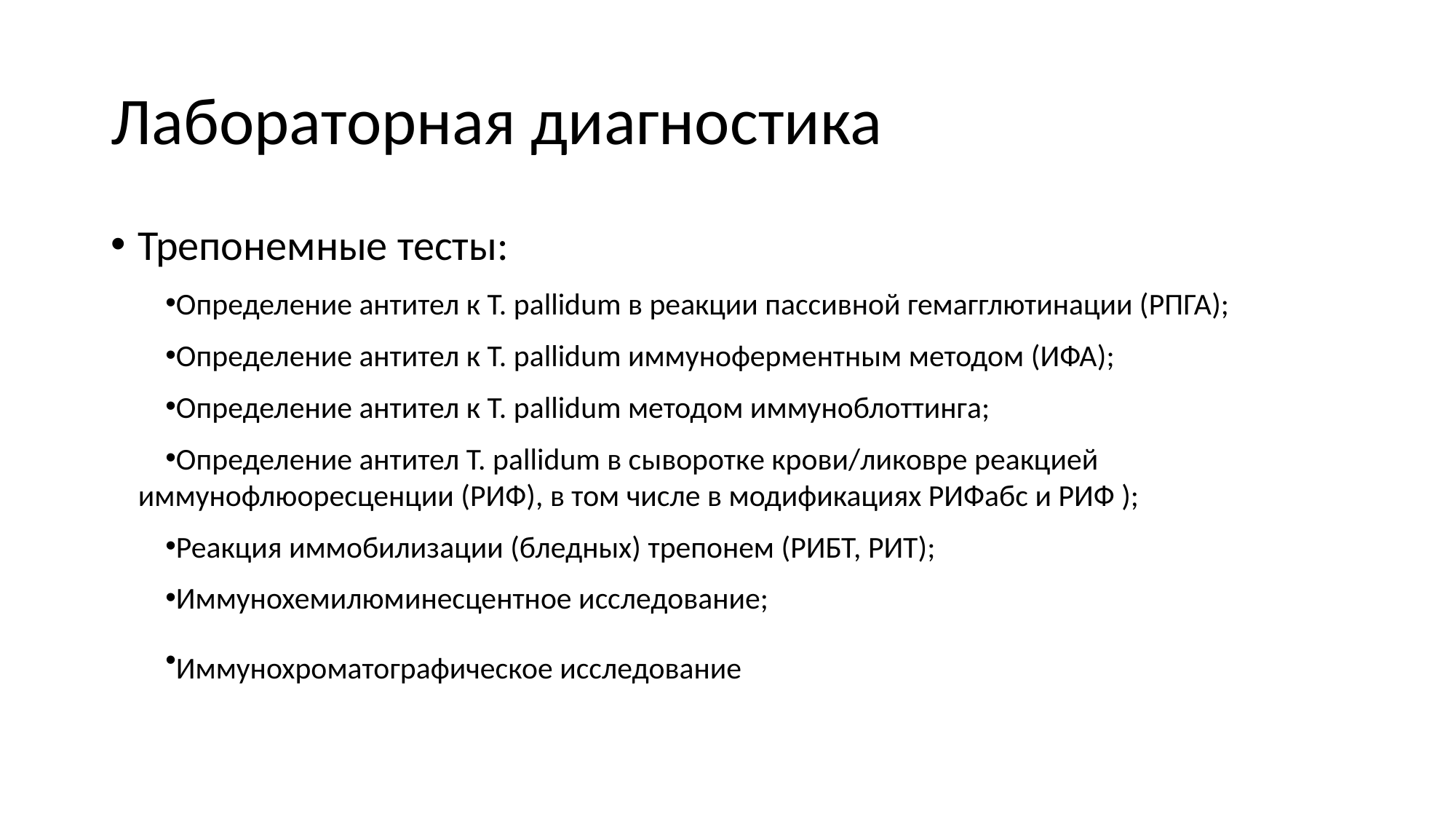

# Лабораторная диагностика
Трепонемные тесты:
Определение антител к T. pallidum в реакции пассивной гемагглютинации (РПГА);
Определение антител к T. pallidum иммуноферментным методом (ИФА);
Определение антител к T. pallidum методом иммуноблоттинга;
Определение антител T. pallidum в сыворотке крови/ликовре реакцией иммунофлюоресценции (РИФ), в том числе в модификациях РИФабс и РИФ );
Реакция иммобилизации (бледных) трепонем (РИБТ, РИТ);
Иммунохемилюминесцентное исследование;
Иммунохроматографическое исследование